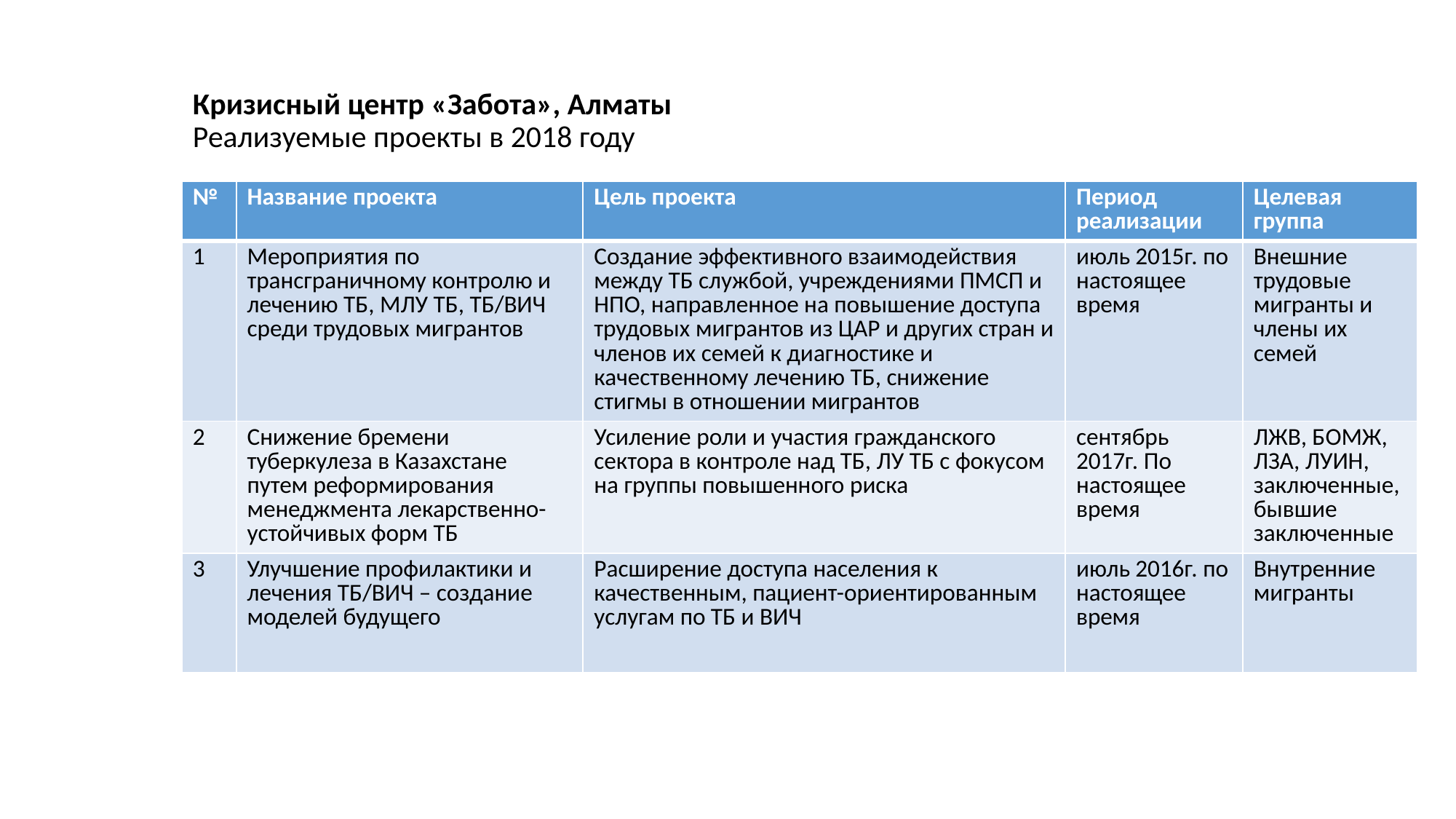

# Кризисный центр «Забота», Алматы Реализуемые проекты в 2018 году
| № | Название проекта | Цель проекта | Период реализации | Целевая группа |
| --- | --- | --- | --- | --- |
| 1 | Мероприятия по трансграничному контролю и лечению ТБ, МЛУ ТБ, ТБ/ВИЧ среди трудовых мигрантов | Создание эффективного взаимодействия между ТБ службой, учреждениями ПМСП и НПО, направленное на повышение доступа трудовых мигрантов из ЦАР и других стран и членов их семей к диагностике и качественному лечению ТБ, снижение стигмы в отношении мигрантов | июль 2015г. по настоящее время | Внешние трудовые мигранты и члены их семей |
| 2 | Снижение бремени туберкулеза в Казахстане путем реформирования менеджмента лекарственно-устойчивых форм ТБ | Усиление роли и участия гражданского сектора в контроле над ТБ, ЛУ ТБ с фокусом на группы повышенного риска | сентябрь 2017г. По настоящее время | ЛЖВ, БОМЖ, ЛЗА, ЛУИН, заключенные, бывшие заключенные |
| 3 | Улучшение профилактики и лечения ТБ/ВИЧ – создание моделей будущего | Расширение доступа населения к качественным, пациент-ориентированным услугам по ТБ и ВИЧ | июль 2016г. по настоящее время | Внутренние мигранты |